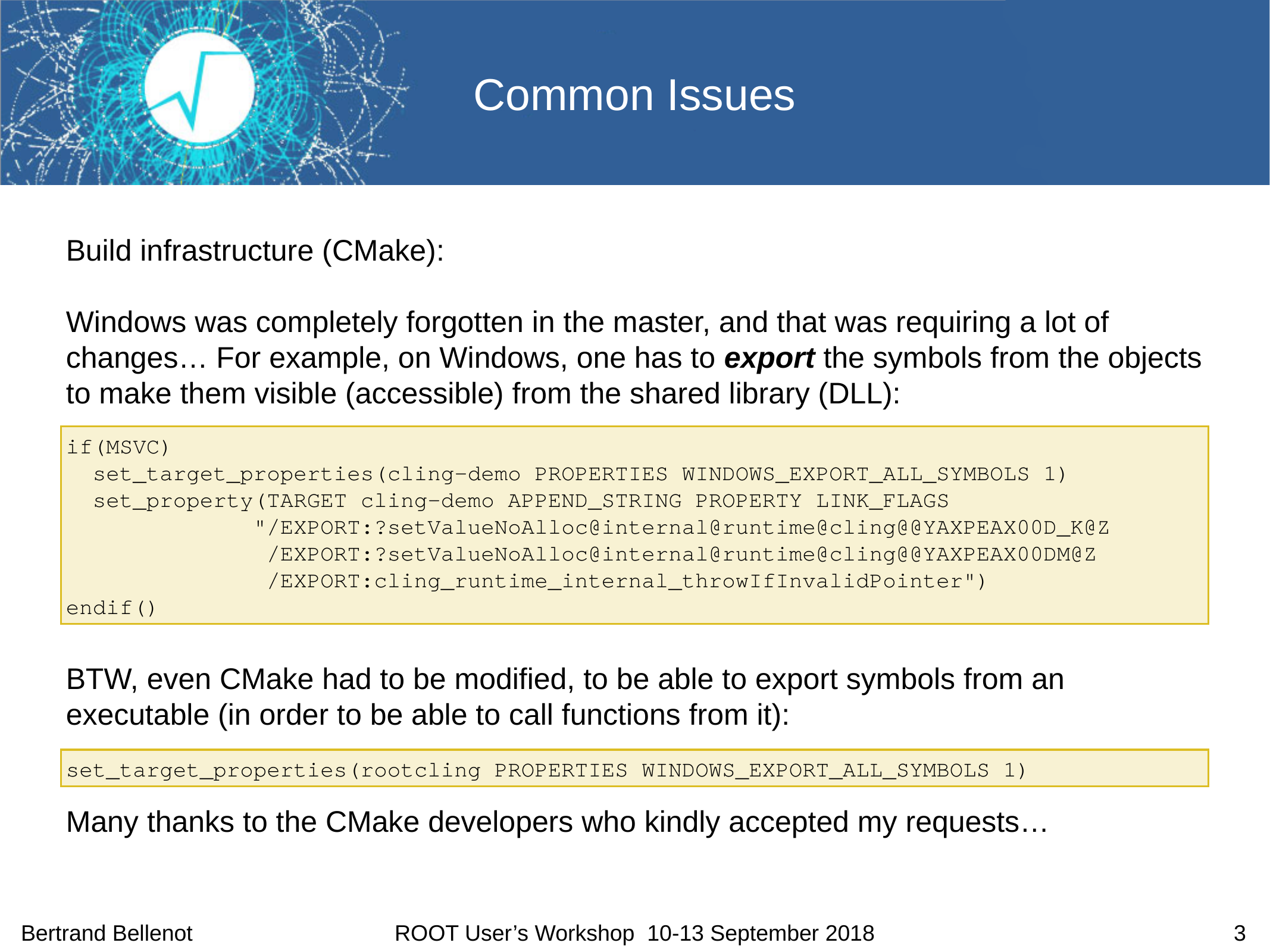

Common Issues
Build infrastructure (CMake):

Windows was completely forgotten in the master, and that was requiring a lot of changes… For example, on Windows, one has to export the symbols from the objects to make them visible (accessible) from the shared library (DLL):

BTW, even CMake had to be modified, to be able to export symbols from an executable (in order to be able to call functions from it):

Many thanks to the CMake developers who kindly accepted my requests…
if(MSVC)
  set_target_properties(cling-demo PROPERTIES WINDOWS_EXPORT_ALL_SYMBOLS 1)
  set_property(TARGET cling-demo APPEND_STRING PROPERTY LINK_FLAGS
              "/EXPORT:?setValueNoAlloc@internal@runtime@cling@@YAXPEAX00D_K@Z
               /EXPORT:?setValueNoAlloc@internal@runtime@cling@@YAXPEAX00DM@Z
               /EXPORT:cling_runtime_internal_throwIfInvalidPointer")
endif()
set_target_properties(rootcling PROPERTIES WINDOWS_EXPORT_ALL_SYMBOLS 1)